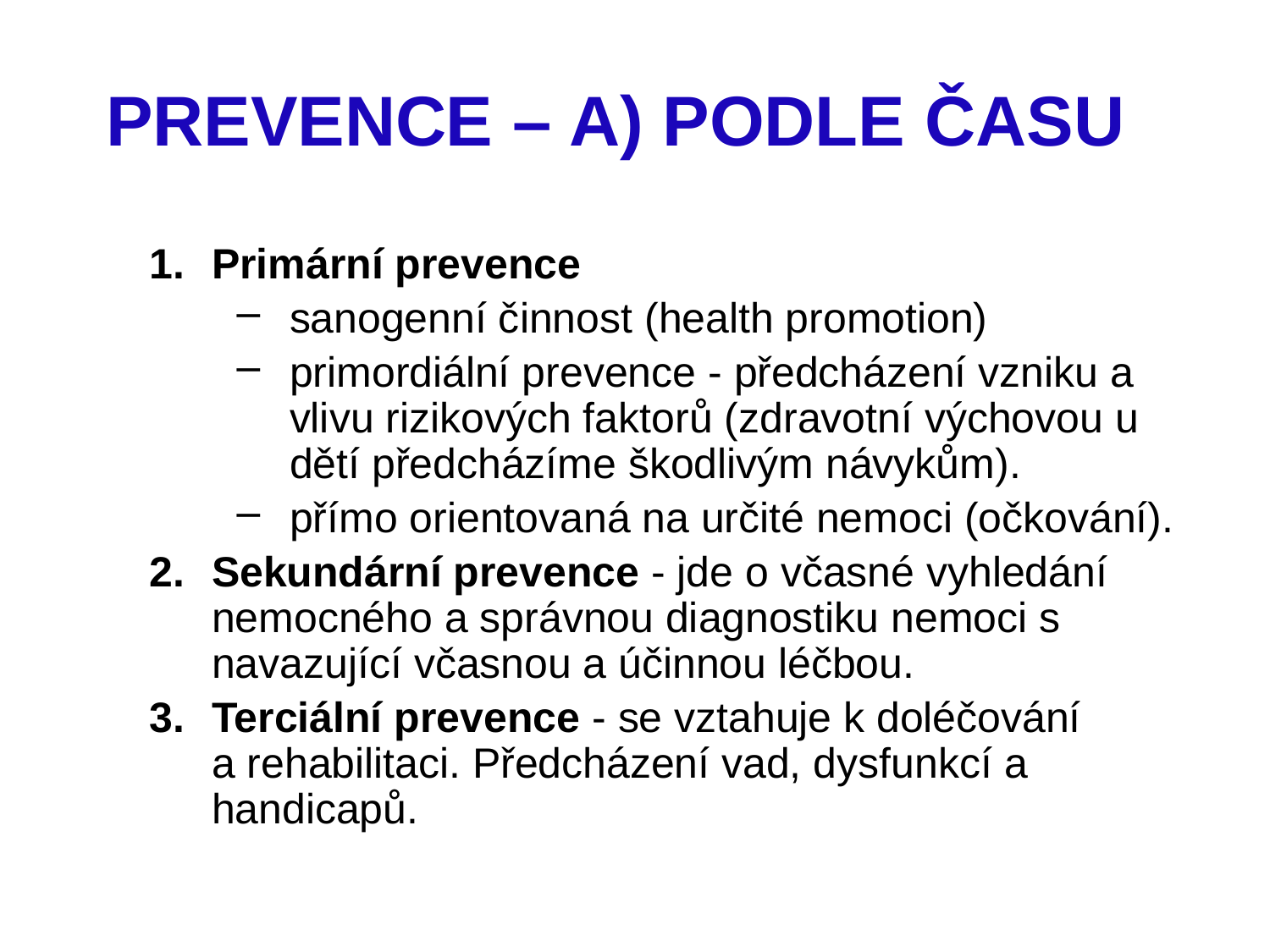

# PREVENCE – A) PODLE ČASU
Primární prevence
sanogenní činnost (health promotion)
primordiální prevence - předcházení vzniku a vlivu rizikových faktorů (zdravotní výchovou u dětí předcházíme škodlivým návykům).
přímo orientovaná na určité nemoci (očkování).
2.	Sekundární prevence - jde o včasné vyhledání nemocného a správnou diagnostiku nemoci s navazující včasnou a účinnou léčbou.
3.	Terciální prevence - se vztahuje k doléčování a rehabilitaci. Předcházení vad, dysfunkcí a handicapů.